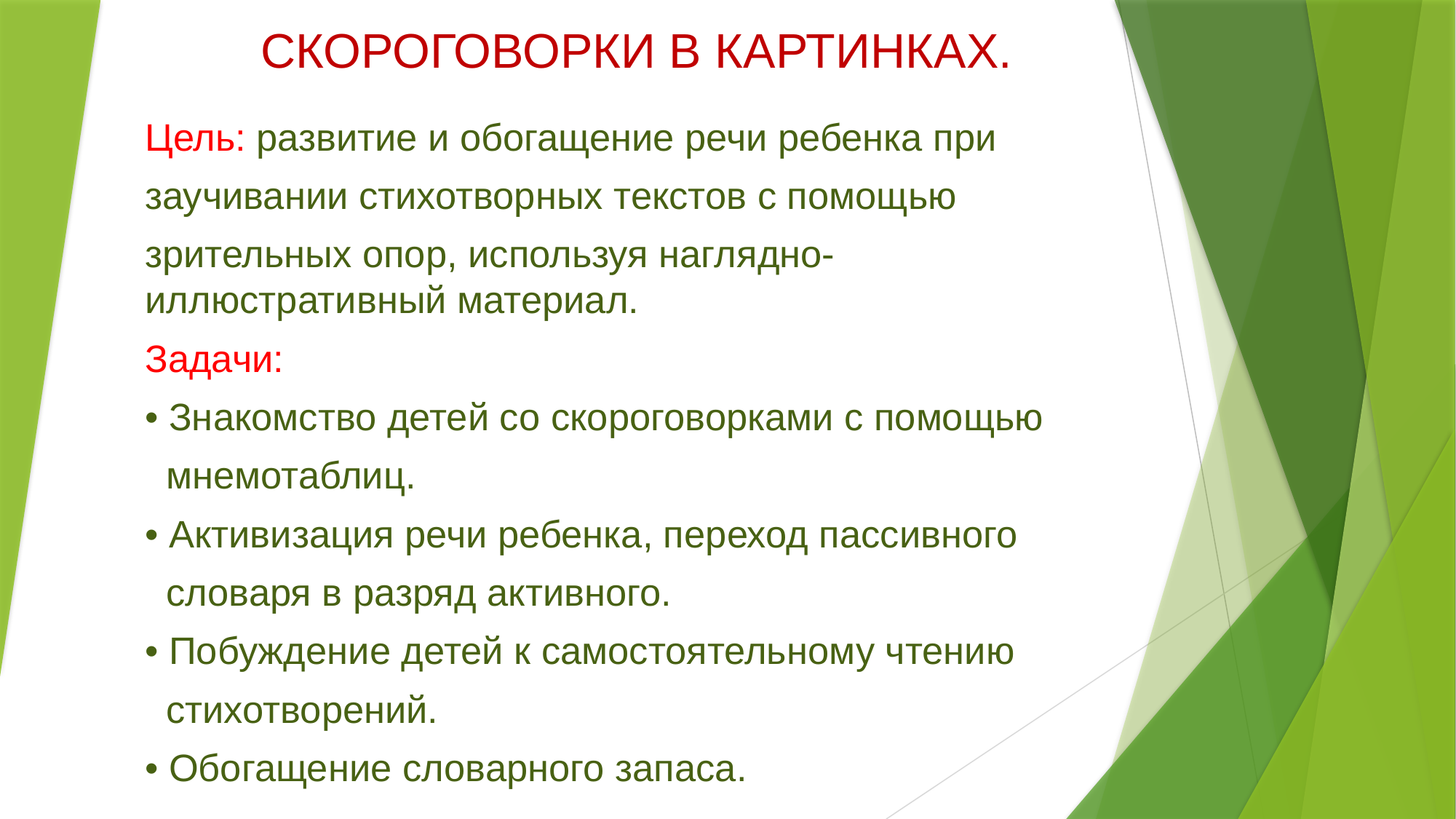

# СКОРОГОВОРКИ В КАРТИНКАХ.
Цель: развитие и обогащение речи ребенка при
заучивании стихотворных текстов с помощью
зрительных опор, используя наглядно-иллюстративный материал.
Задачи:
• Знакомство детей со скороговорками с помощью
  мнемотаблиц.
• Активизация речи ребенка, переход пассивного
  словаря в разряд активного.
• Побуждение детей к самостоятельному чтению
  стихотворений.
• Обогащение словарного запаса.